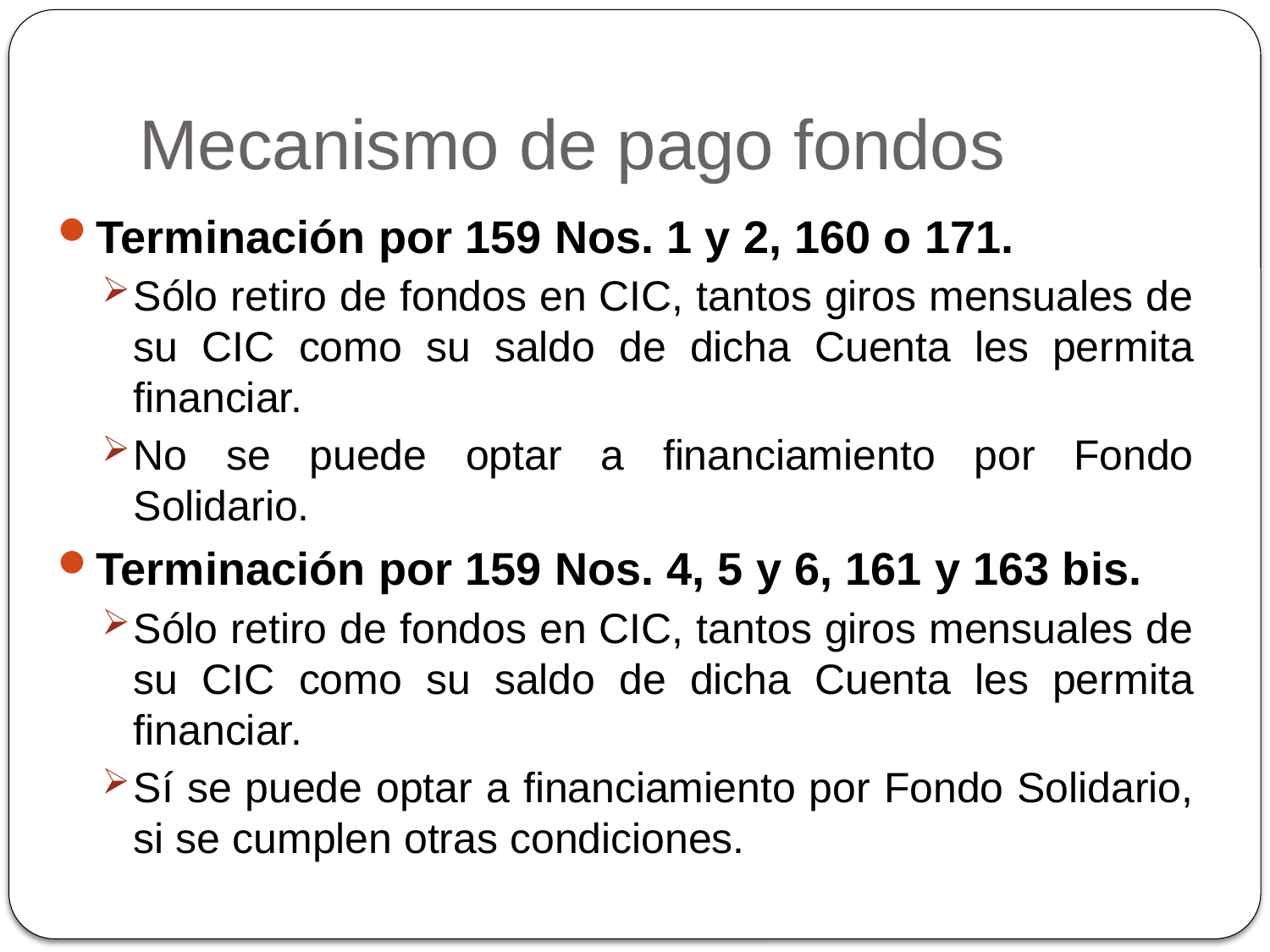

# Mecanismo de pago fondos
Terminación por 159 Nos. 1 y 2, 160 o 171.
Sólo retiro de fondos en CIC, tantos giros mensuales de su CIC como su saldo de dicha Cuenta les permita financiar.
No se puede optar a financiamiento por Fondo Solidario.
Terminación por 159 Nos. 4, 5 y 6, 161 y 163 bis.
Sólo retiro de fondos en CIC, tantos giros mensuales de su CIC como su saldo de dicha Cuenta les permita financiar.
Sí se puede optar a financiamiento por Fondo Solidario, si se cumplen otras condiciones.